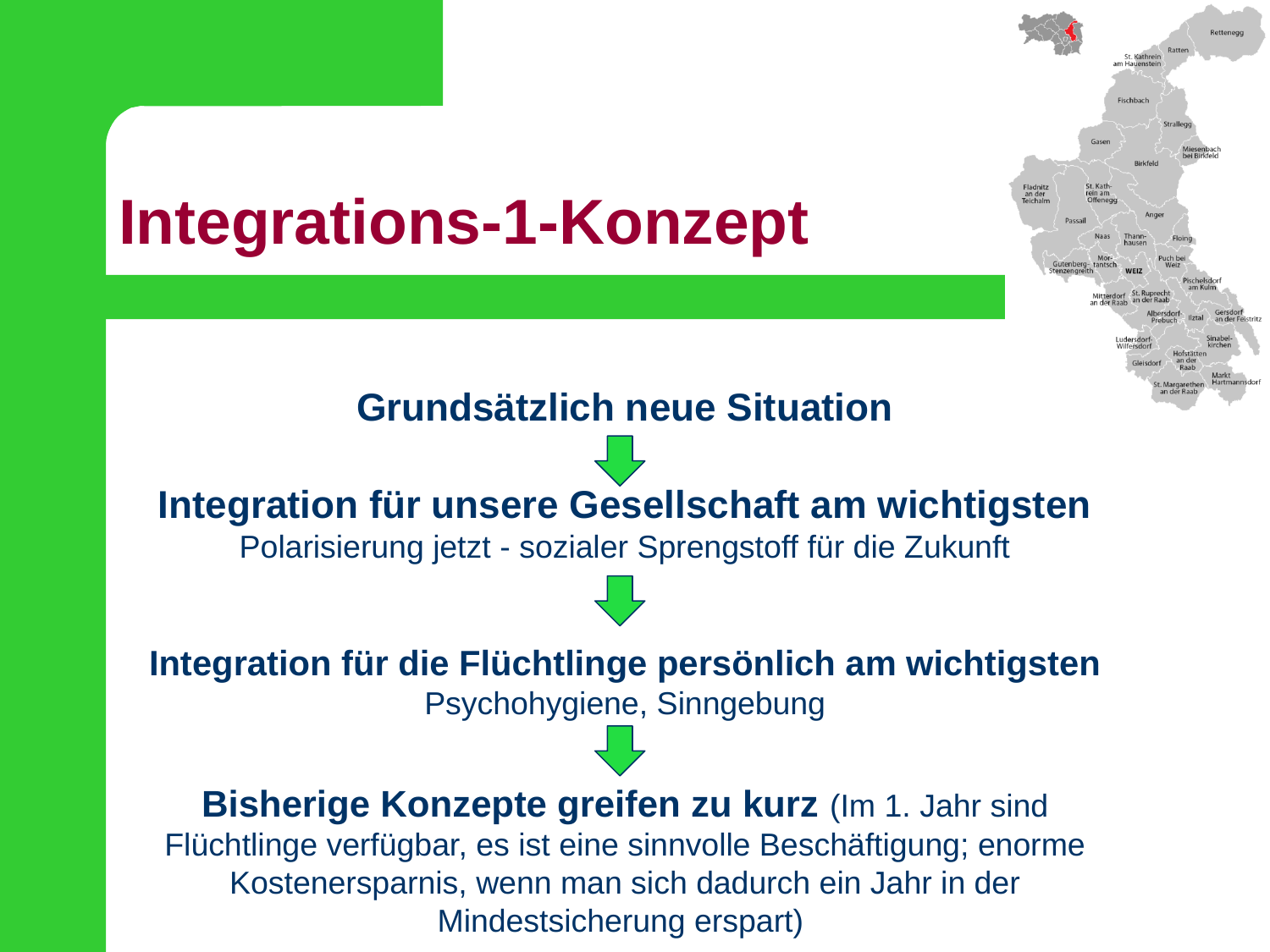

# Integrations-1-Konzept
Grundsätzlich neue Situation

Integration für unsere Gesellschaft am wichtigsten
Polarisierung jetzt - sozialer Sprengstoff für die Zukunft

Integration für die Flüchtlinge persönlich am wichtigsten
Psychohygiene, Sinngebung

Bisherige Konzepte greifen zu kurz (Im 1. Jahr sind Flüchtlinge verfügbar, es ist eine sinnvolle Beschäftigung; enorme Kostenersparnis, wenn man sich dadurch ein Jahr in der Mindestsicherung erspart)